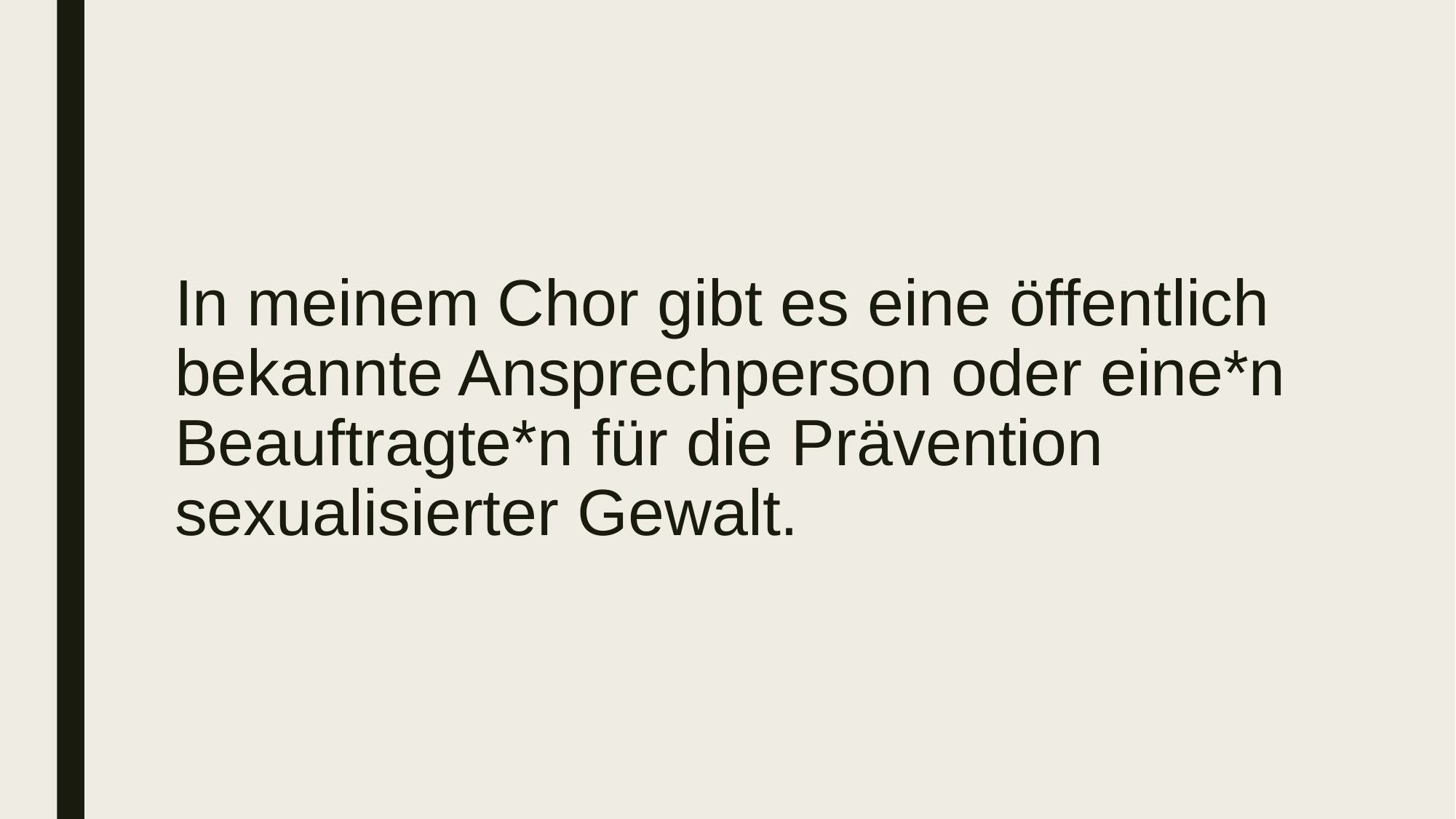

# In meinem Chor gibt es eine öffentlich bekannte Ansprechperson oder eine*n Beauftragte*n für die Prävention sexualisierter Gewalt.